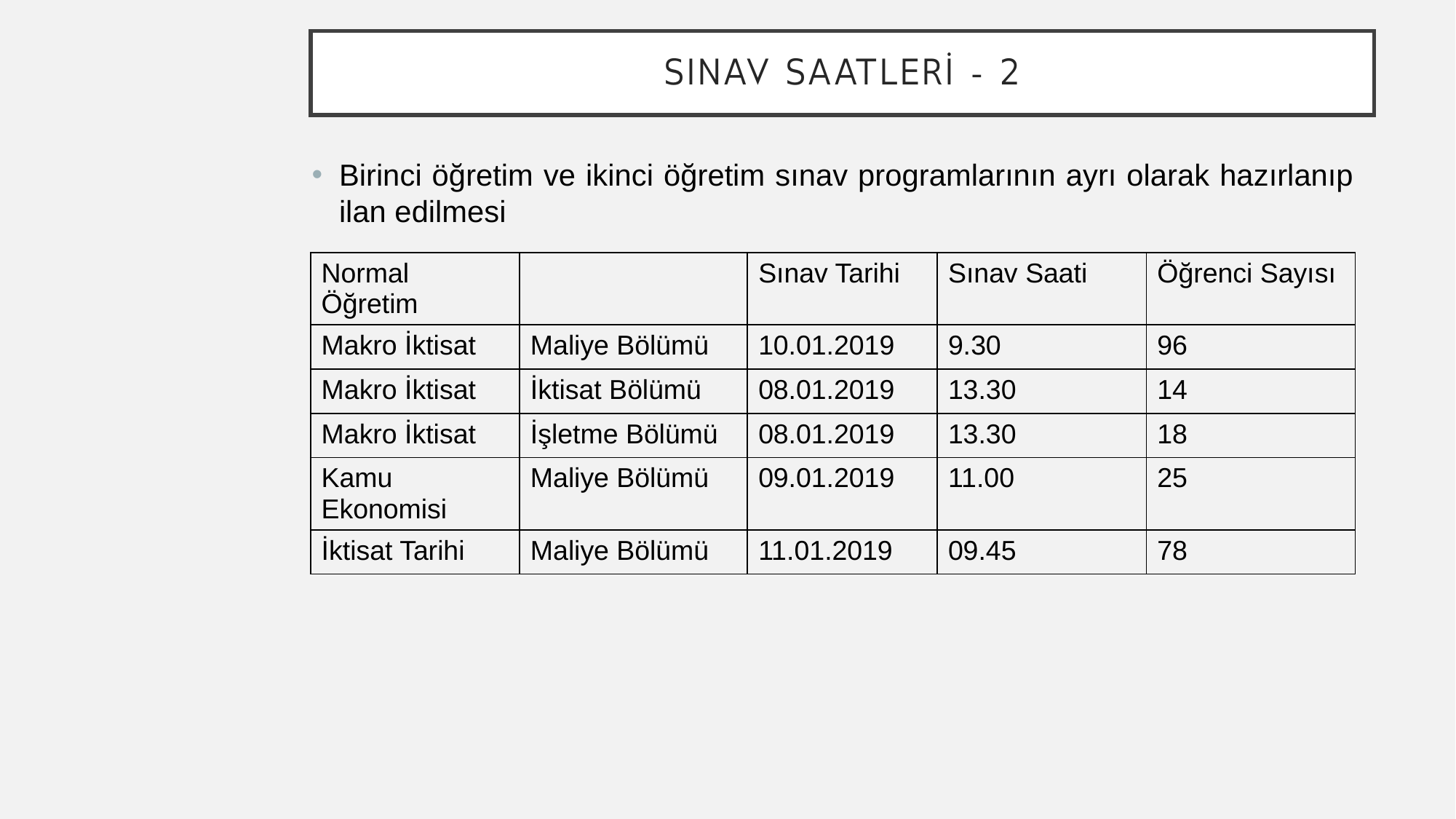

# Sınav Saatleri - 2
Birinci öğretim ve ikinci öğretim sınav programlarının ayrı olarak hazırlanıp ilan edilmesi
| Normal Öğretim |  | Sınav Tarihi | Sınav Saati | Öğrenci Sayısı |
| --- | --- | --- | --- | --- |
| Makro İktisat | Maliye Bölümü | 10.01.2019 | 9.30 | 96 |
| Makro İktisat | İktisat Bölümü | 08.01.2019 | 13.30 | 14 |
| Makro İktisat | İşletme Bölümü | 08.01.2019 | 13.30 | 18 |
| Kamu Ekonomisi | Maliye Bölümü | 09.01.2019 | 11.00 | 25 |
| İktisat Tarihi | Maliye Bölümü | 11.01.2019 | 09.45 | 78 |